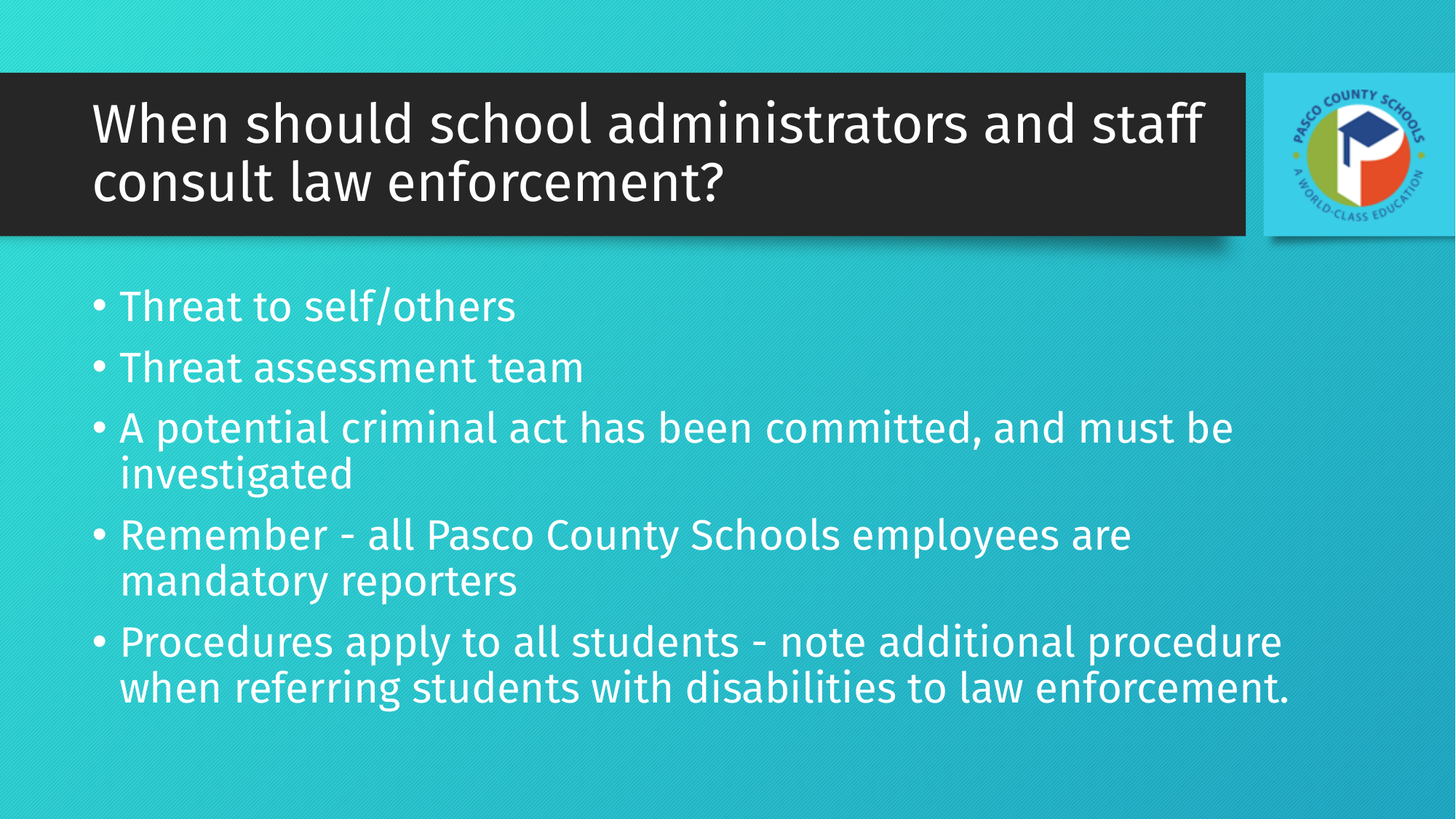

# When should school administrators and staff consult law enforcement?
Threat to self/others
Threat assessment team
A potential criminal act has been committed, and must be investigated
Remember - all Pasco County Schools employees are mandatory reporters
Procedures apply to all students - note additional procedure when referring students with disabilities to law enforcement.